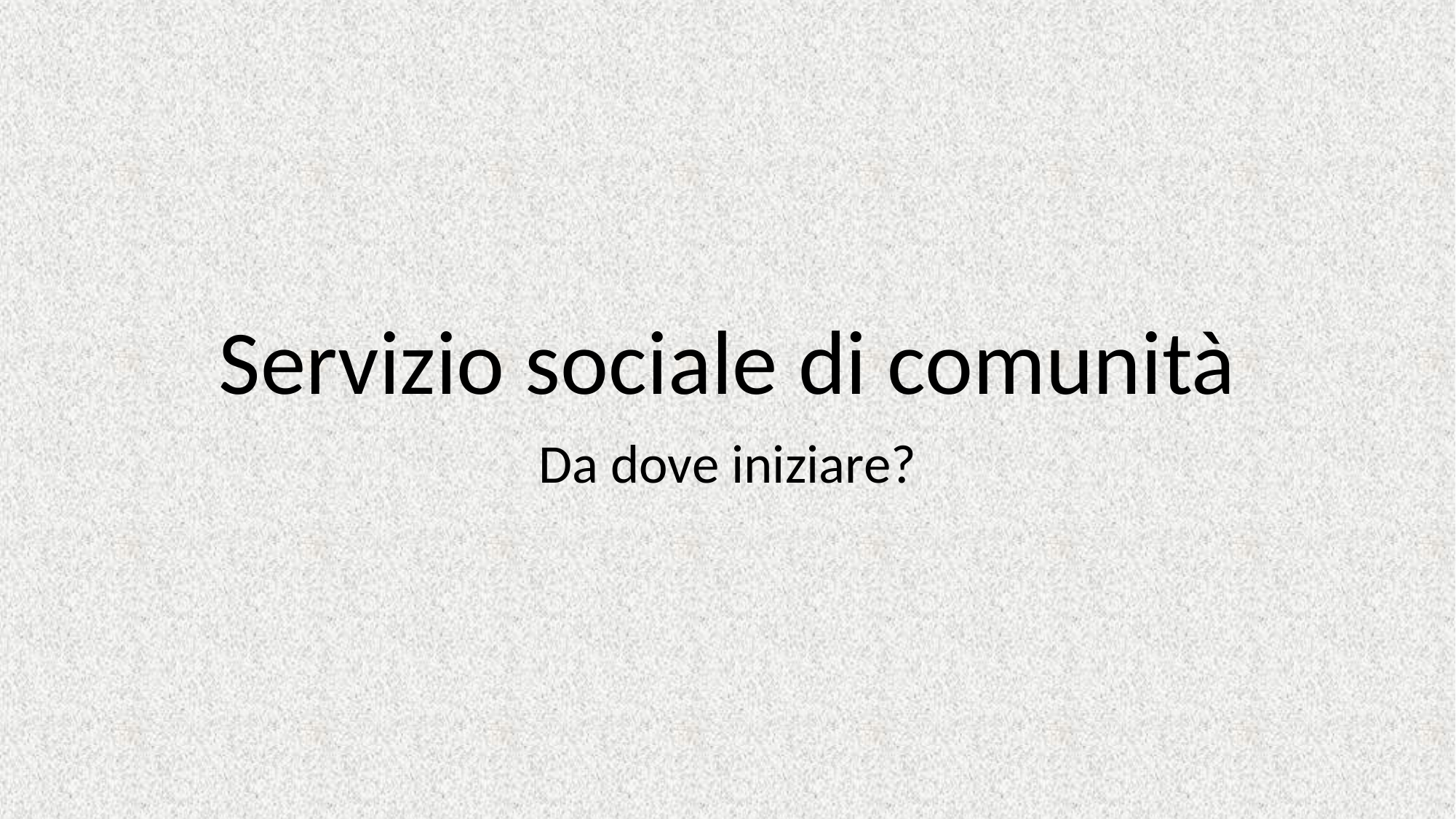

# Servizio sociale di comunità
Da dove iniziare?